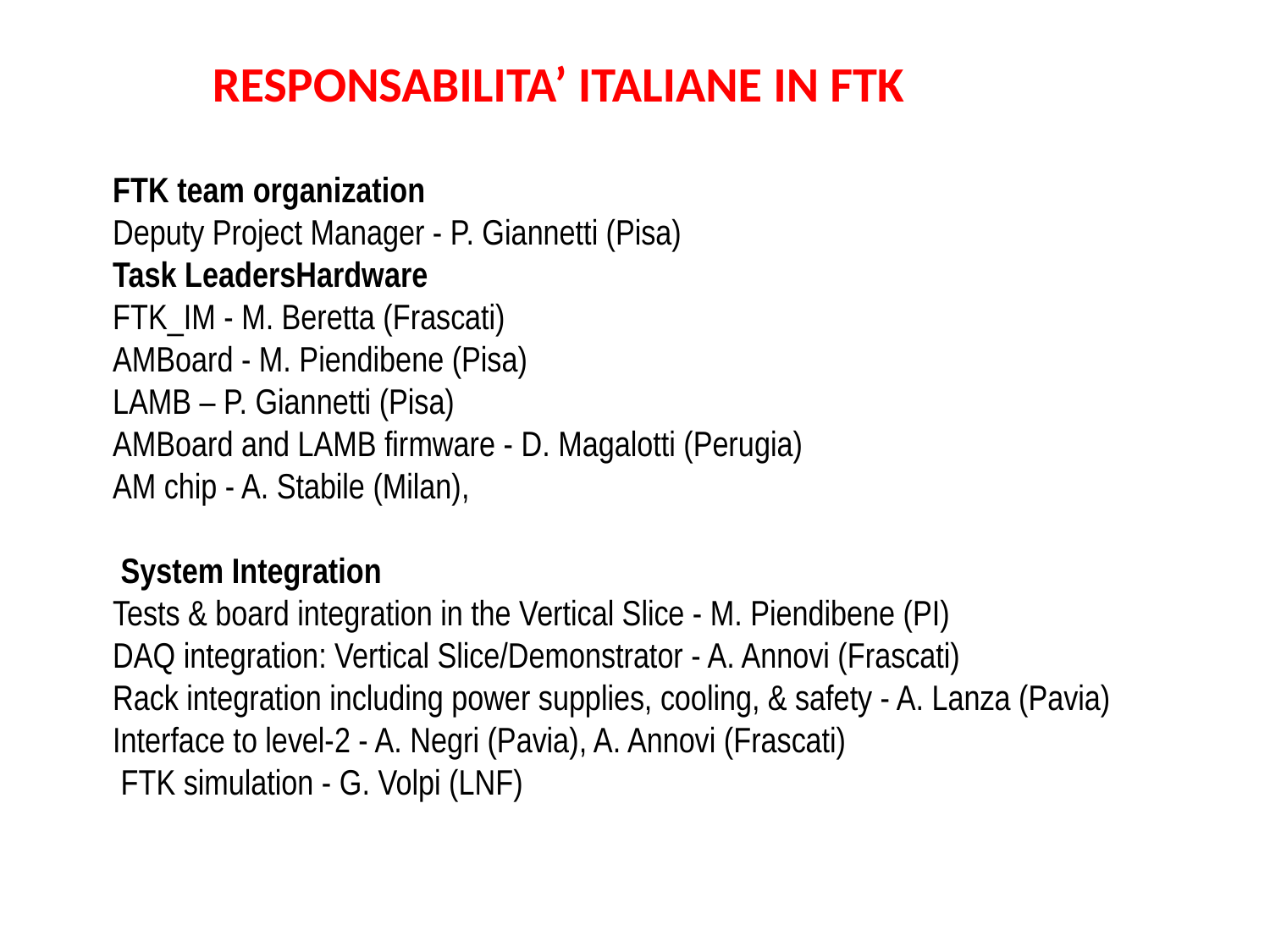

RESPONSABILITA’ ITALIANE IN FTK
FTK team organization
Deputy Project Manager - P. Giannetti (Pisa)
Task LeadersHardware
FTK_IM - M. Beretta (Frascati)
AMBoard - M. Piendibene (Pisa)
LAMB – P. Giannetti (Pisa)
AMBoard and LAMB firmware - D. Magalotti (Perugia)
AM chip - A. Stabile (Milan),

 System Integration
Tests & board integration in the Vertical Slice - M. Piendibene (PI)
DAQ integration: Vertical Slice/Demonstrator - A. Annovi (Frascati)
Rack integration including power supplies, cooling, & safety - A. Lanza (Pavia)
Interface to level-2 - A. Negri (Pavia), A. Annovi (Frascati)
 FTK simulation - G. Volpi (LNF)